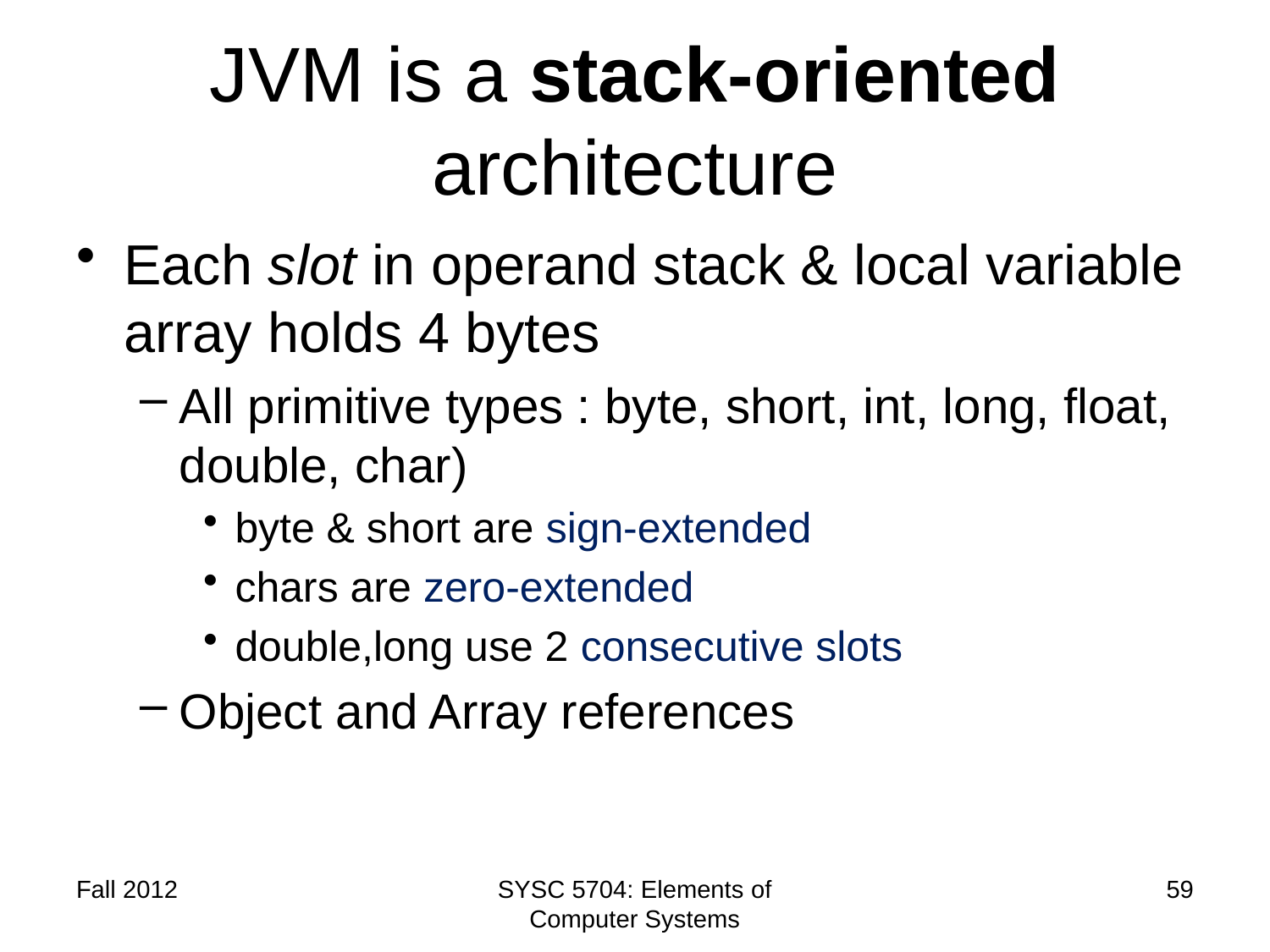

# JVM is a stack-oriented architecture
Each slot in operand stack & local variable array holds 4 bytes
All primitive types : byte, short, int, long, float, double, char)
byte & short are sign-extended
chars are zero-extended
double,long use 2 consecutive slots
Object and Array references

Fall 2012
SYSC 5704: Elements of Computer Systems
59